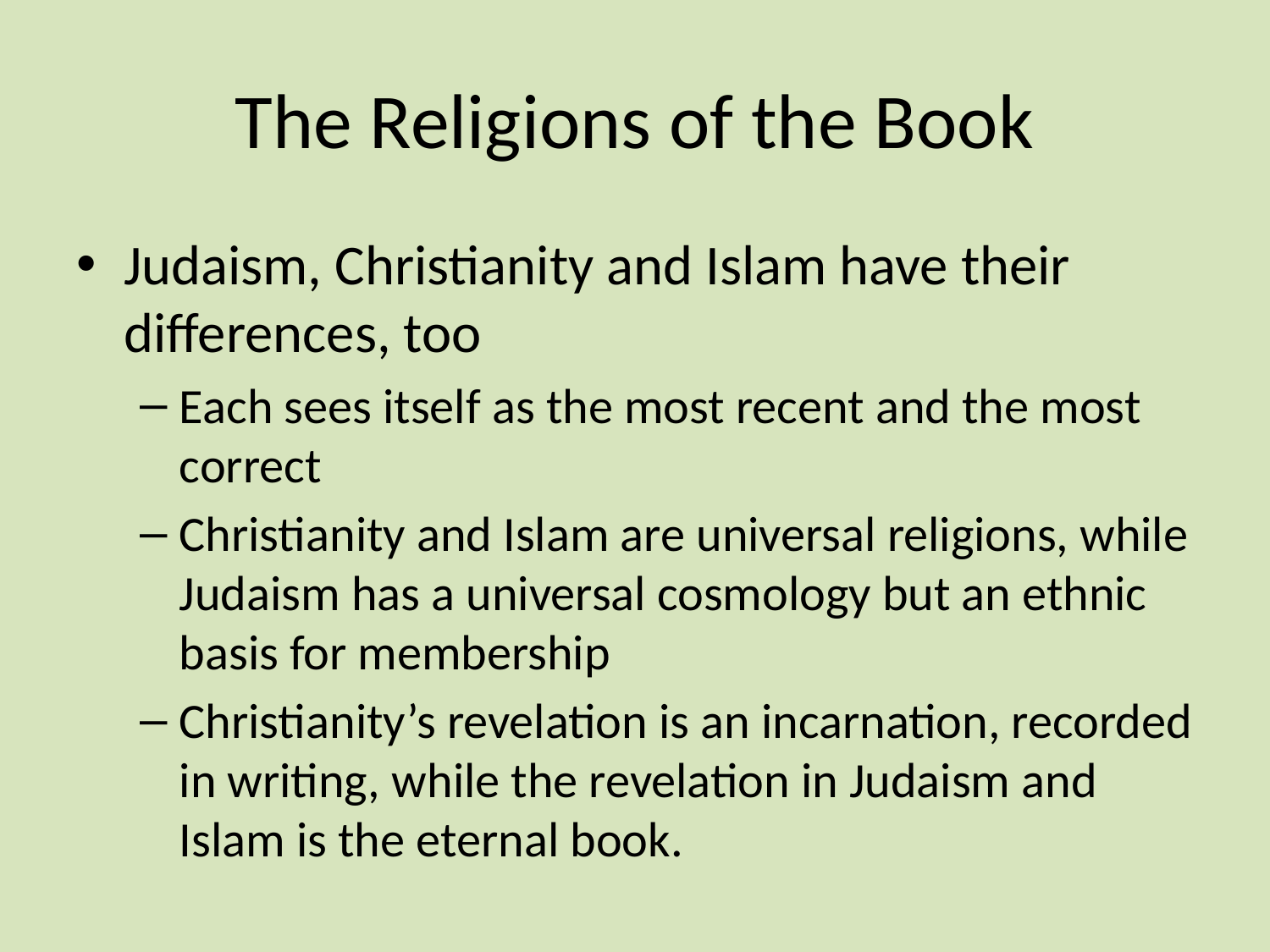

# The Religions of the Book
Judaism, Christianity and Islam have their differences, too
Each sees itself as the most recent and the most correct
Christianity and Islam are universal religions, while Judaism has a universal cosmology but an ethnic basis for membership
Christianity’s revelation is an incarnation, recorded in writing, while the revelation in Judaism and Islam is the eternal book.